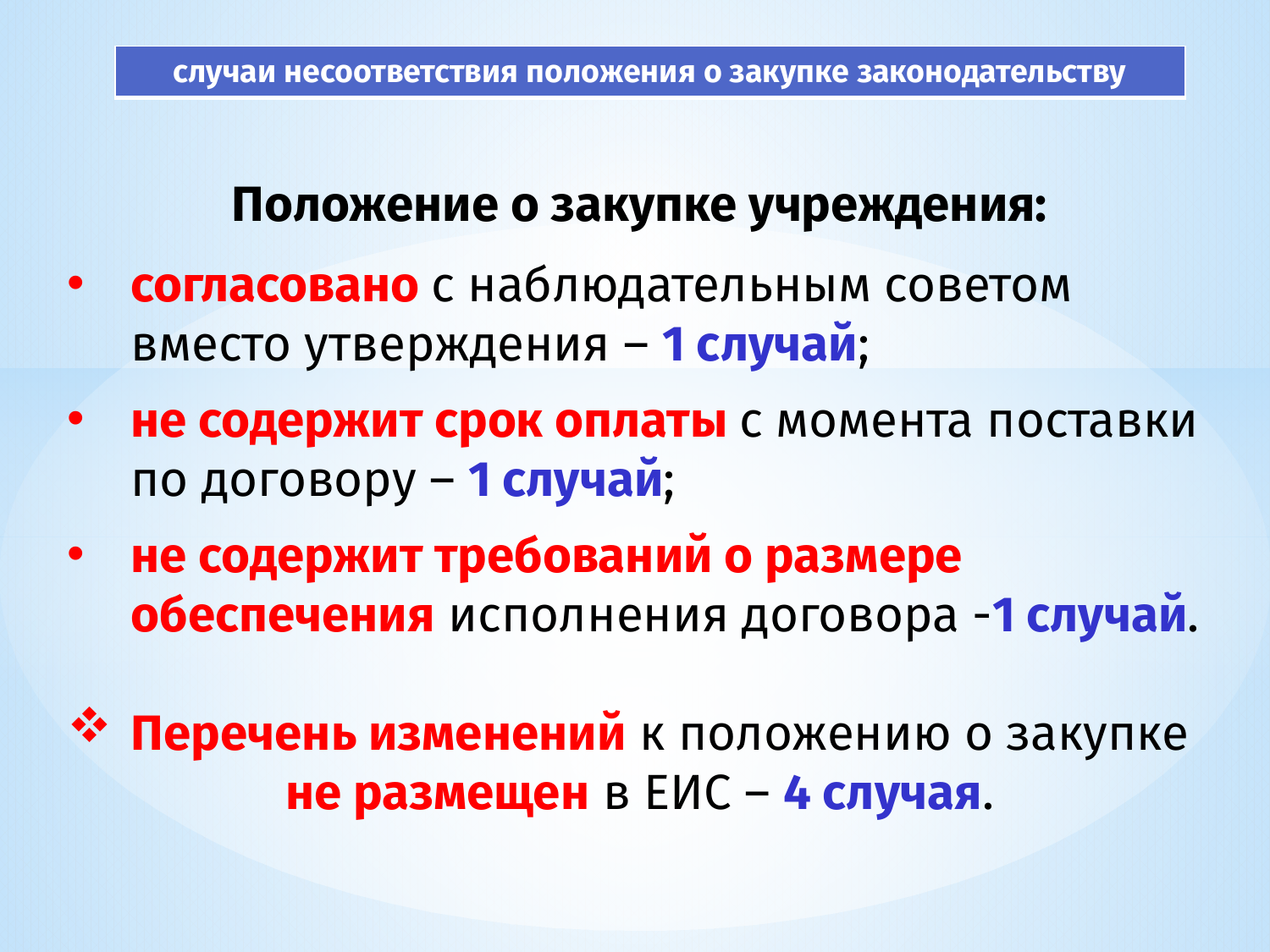

| случаи несоответствия положения о закупке законодательству |
| --- |

Положение о закупке учреждения:

согласовано с наблюдательным советом вместо утверждения – 1 случай;

не содержит срок оплаты с момента поставки по договору – 1 случай;

не содержит требований о размере обеспечения исполнения договора -1 случай.

Перечень изменений к положению о закупке
не размещен в ЕИС – 4 случая.